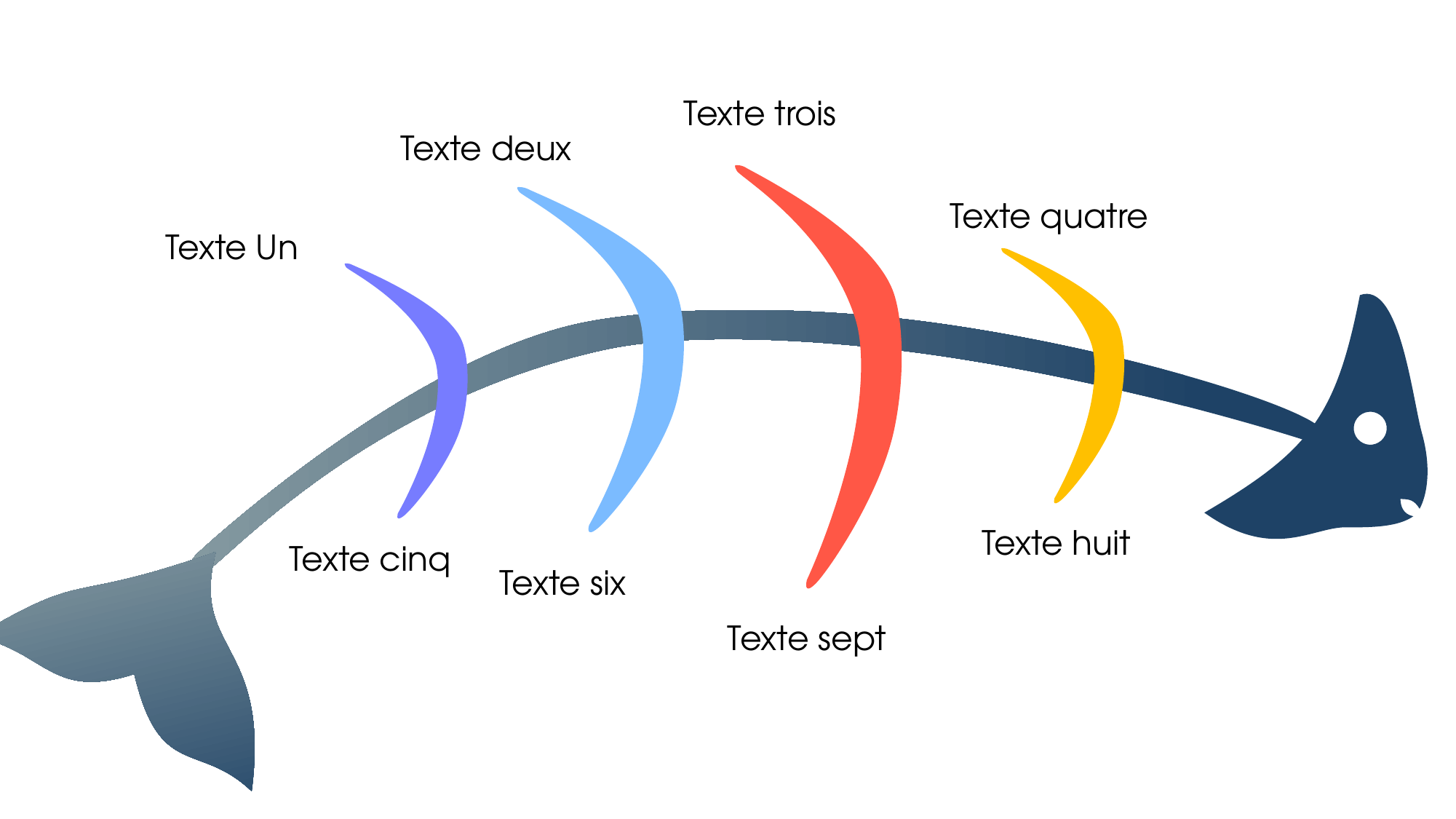

Modèle de diagramme en arêtes de poisson simple pour PowerPoint
Texte trois
Texte deux

Texte quatre
Texte Un

Texte huit
Texte cinq
Texte six

Texte sept